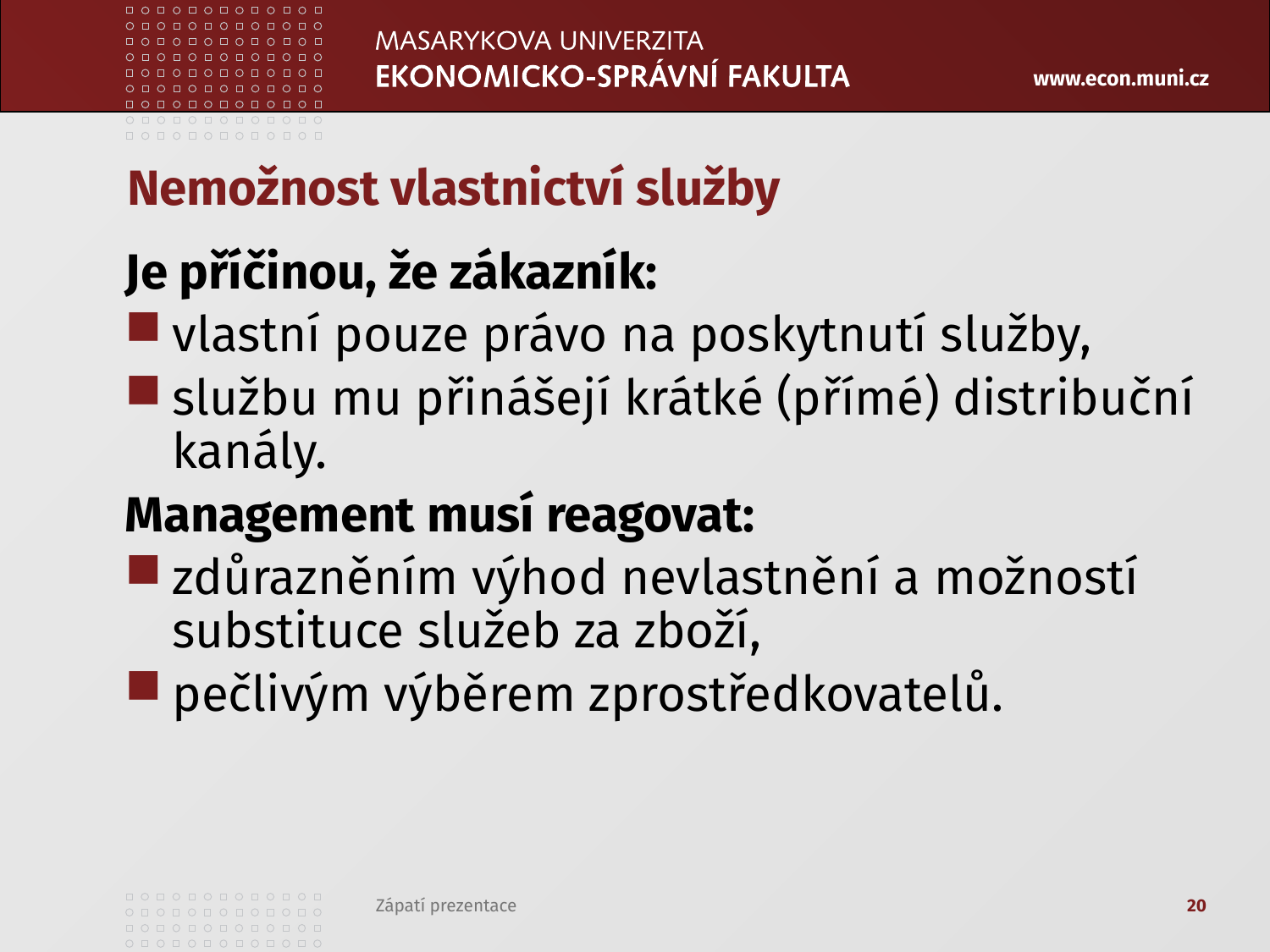

# Nemožnost vlastnictví služby
Je příčinou, že zákazník:
vlastní pouze právo na poskytnutí služby,
službu mu přinášejí krátké (přímé) distribuční kanály.
Management musí reagovat:
zdůrazněním výhod nevlastnění a možností substituce služeb za zboží,
pečlivým výběrem zprostředkovatelů.
20
Zápatí prezentace